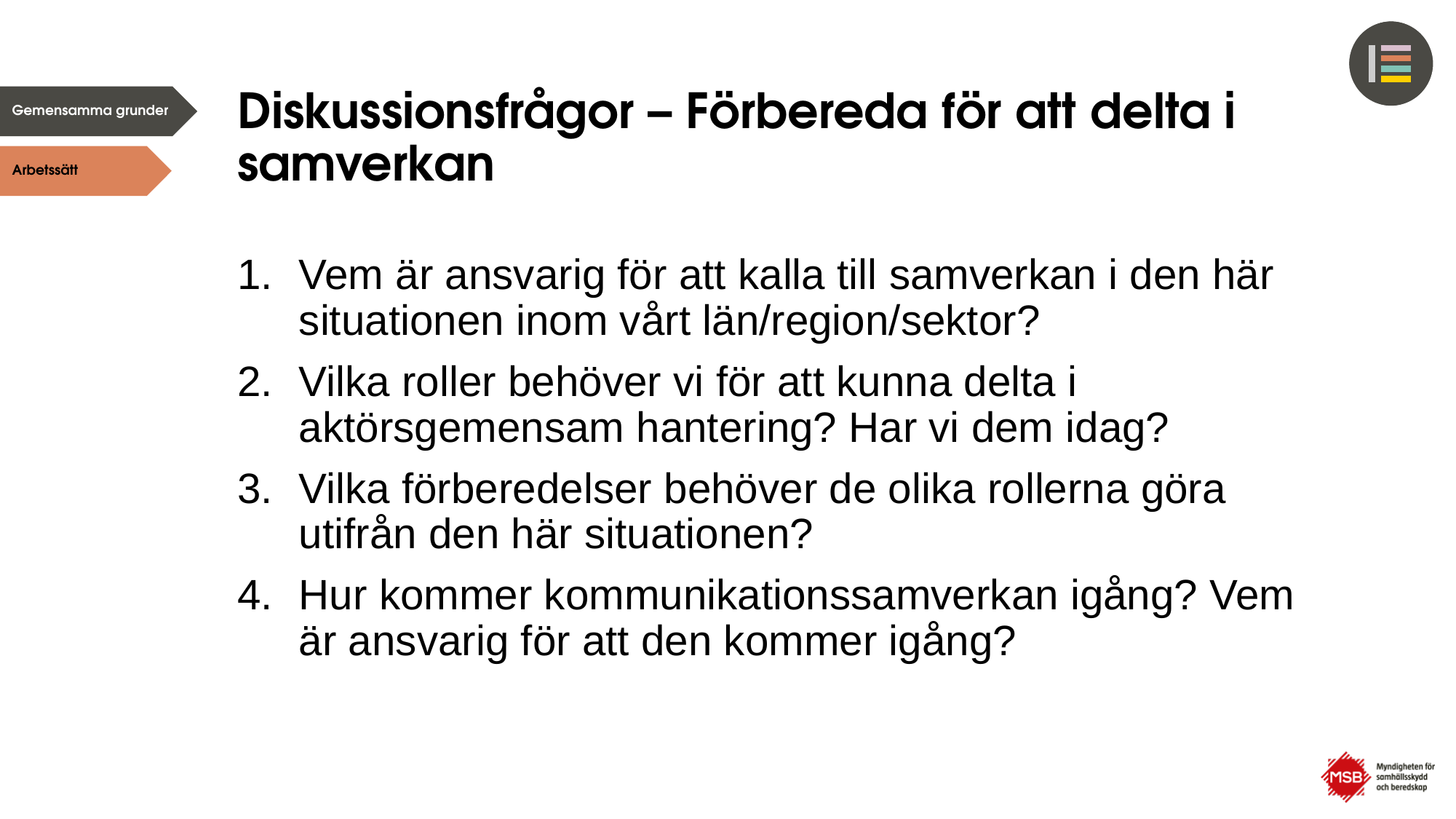

# Diskussionsfrågor – Förbereda för att delta i samverkan
Vem är ansvarig för att kalla till samverkan i den här situationen inom vårt län/region/sektor?
Vilka roller behöver vi för att kunna delta i aktörsgemensam hantering? Har vi dem idag?
Vilka förberedelser behöver de olika rollerna göra utifrån den här situationen?
Hur kommer kommunikationssamverkan igång? Vem är ansvarig för att den kommer igång?